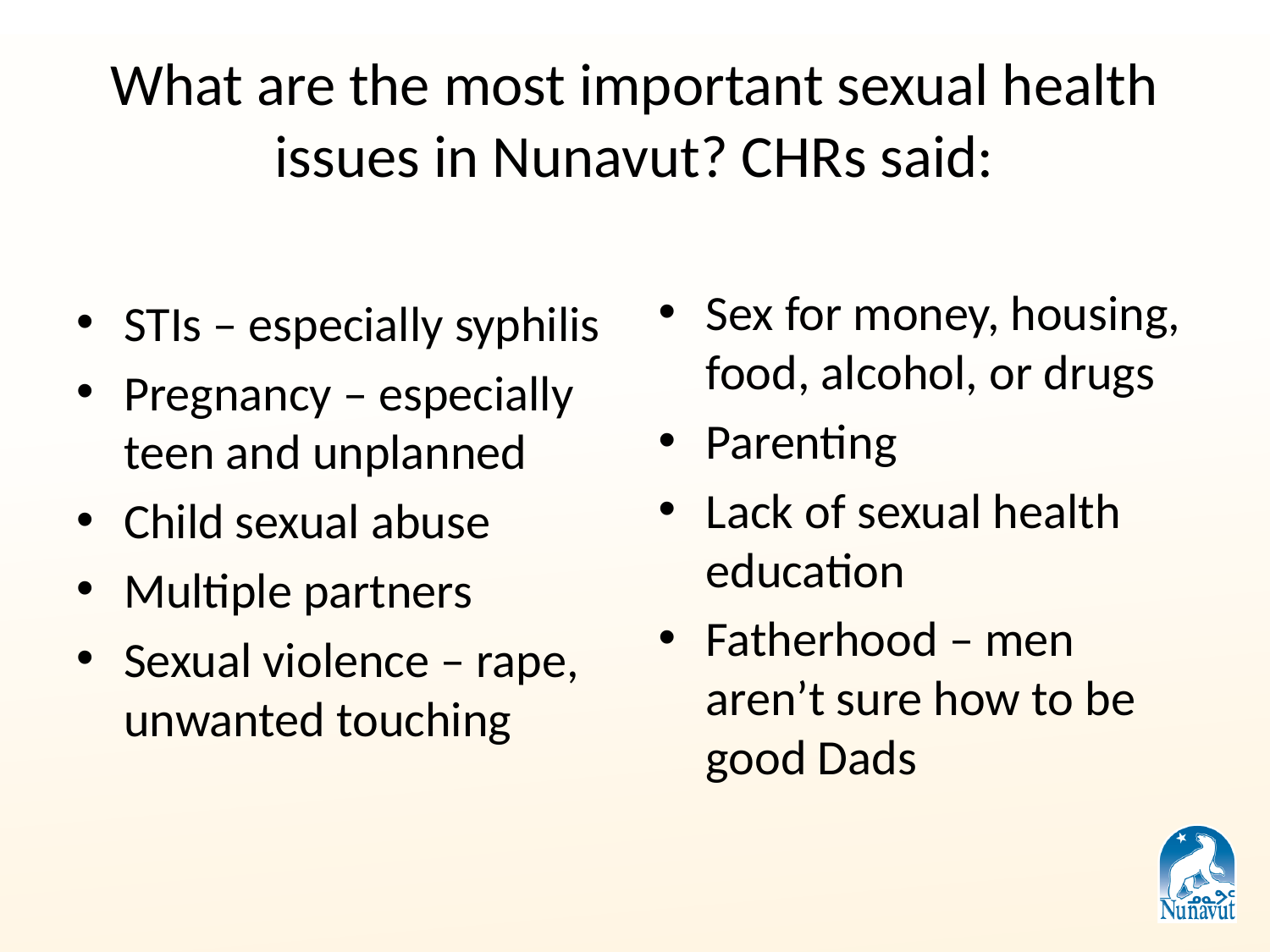

# What are the most important sexual health issues in Nunavut? CHRs said:
Sex for money, housing, food, alcohol, or drugs
Parenting
Lack of sexual health education
Fatherhood – men aren’t sure how to be good Dads
STIs – especially syphilis
Pregnancy – especially teen and unplanned
Child sexual abuse
Multiple partners
Sexual violence – rape, unwanted touching